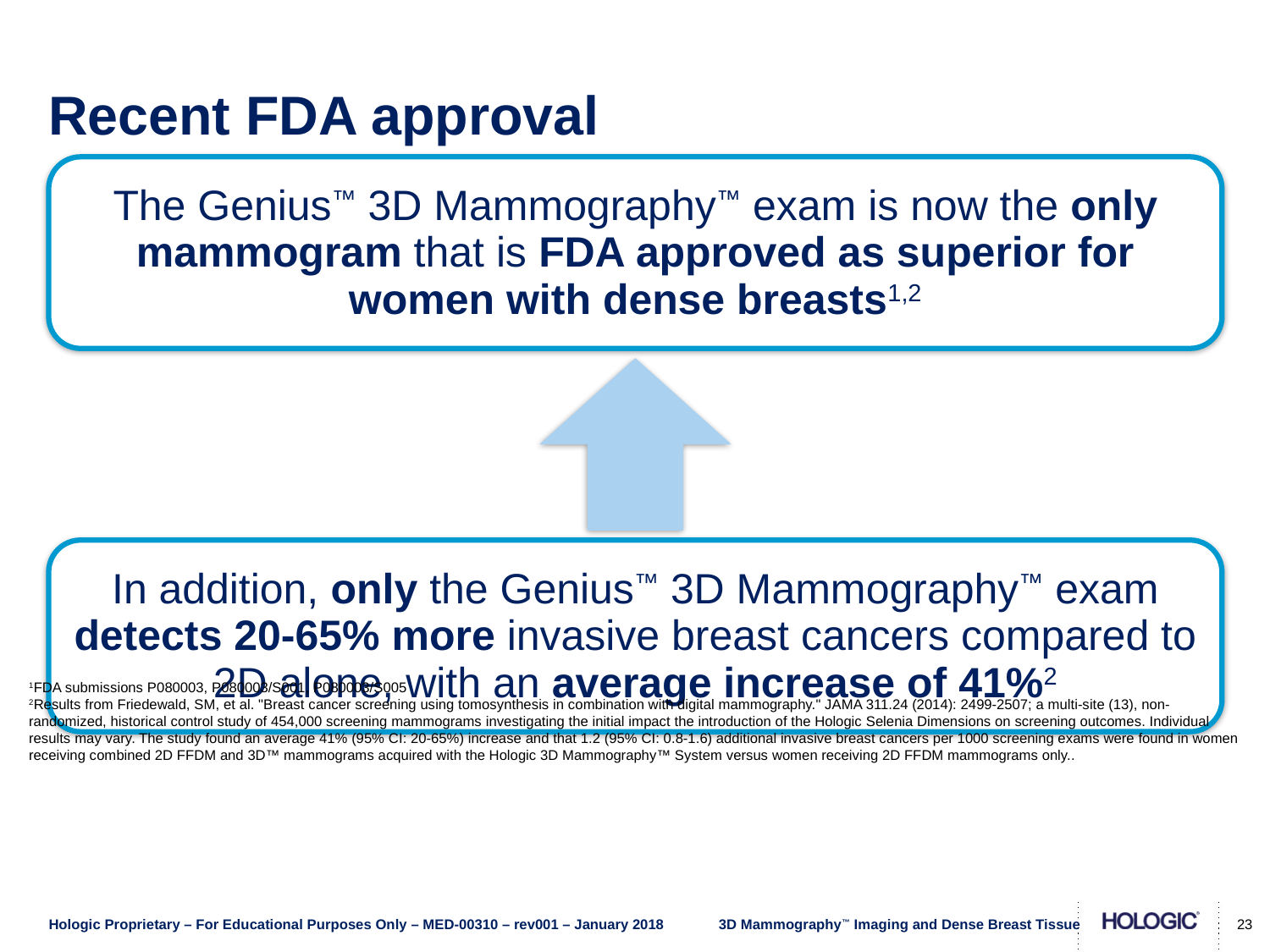

# Recent FDA approval
The Genius™ 3D Mammography™ exam is now the only mammogram that is FDA approved as superior for women with dense breasts1,2
In addition, only the Genius™ 3D Mammography™ exam detects 20-65% more invasive breast cancers compared to 2D alone, with an average increase of 41%2
1FDA submissions P080003, P080003/S001, P080003/S005
2Results from Friedewald, SM, et al. "Breast cancer screening using tomosynthesis in combination with digital mammography." JAMA 311.24 (2014): 2499-2507; a multi-site (13), non-randomized, historical control study of 454,000 screening mammograms investigating the initial impact the introduction of the Hologic Selenia Dimensions on screening outcomes. Individual results may vary. The study found an average 41% (95% CI: 20-65%) increase and that 1.2 (95% CI: 0.8-1.6) additional invasive breast cancers per 1000 screening exams were found in women receiving combined 2D FFDM and 3D™ mammograms acquired with the Hologic 3D Mammography™ System versus women receiving 2D FFDM mammograms only..
23